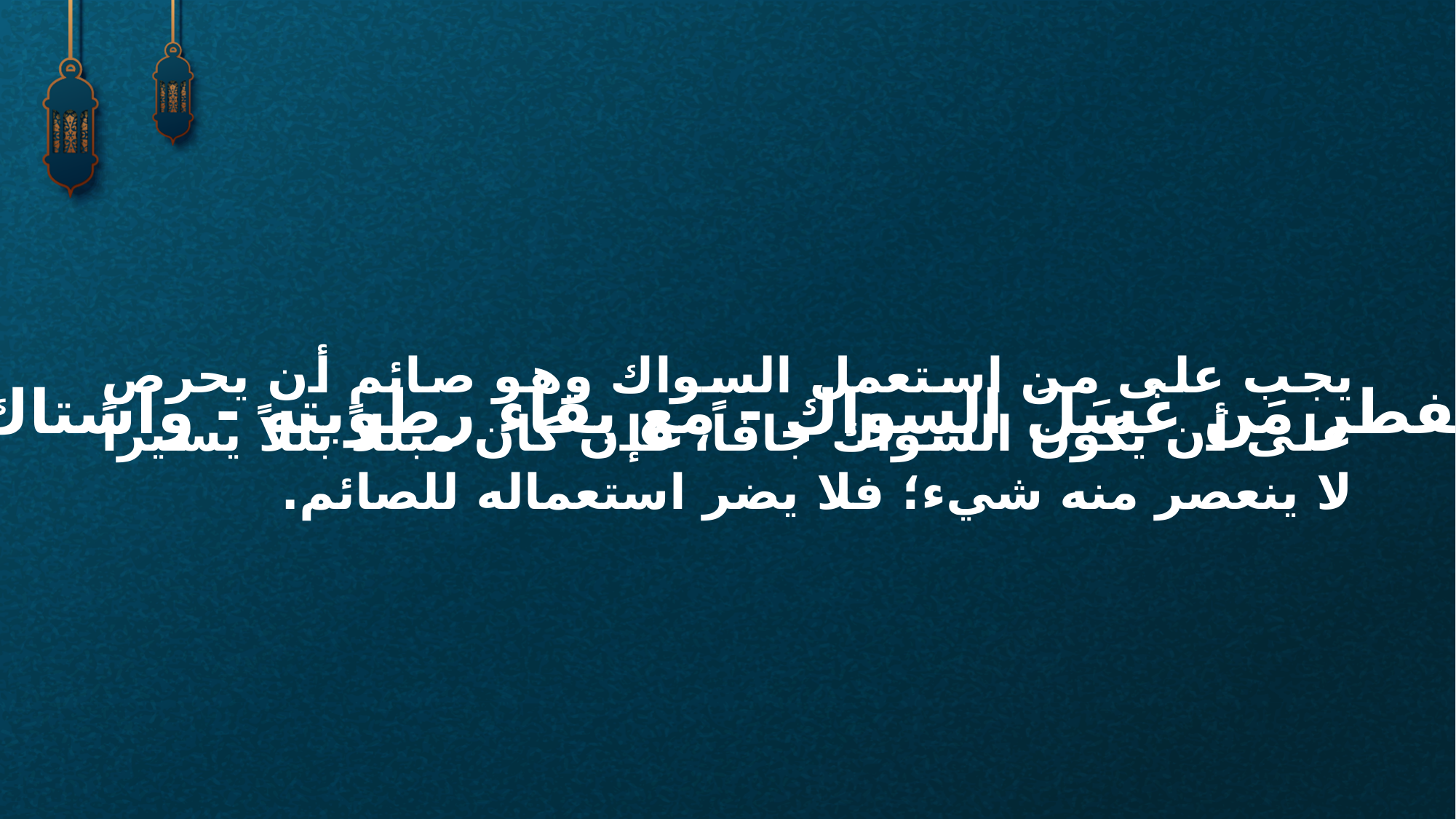

يجب على من استعمل السواك وهو صائم أن يحرص على أن يكون السواك جافاً، فإن كان مبللاً بللاً يسيراً لا ينعصر منه شيء؛ فلا يضر استعماله للصائم.
هل يُفطر مَن غَسَلَ السواك - مع بقاء رطوبته - واستاك به؟